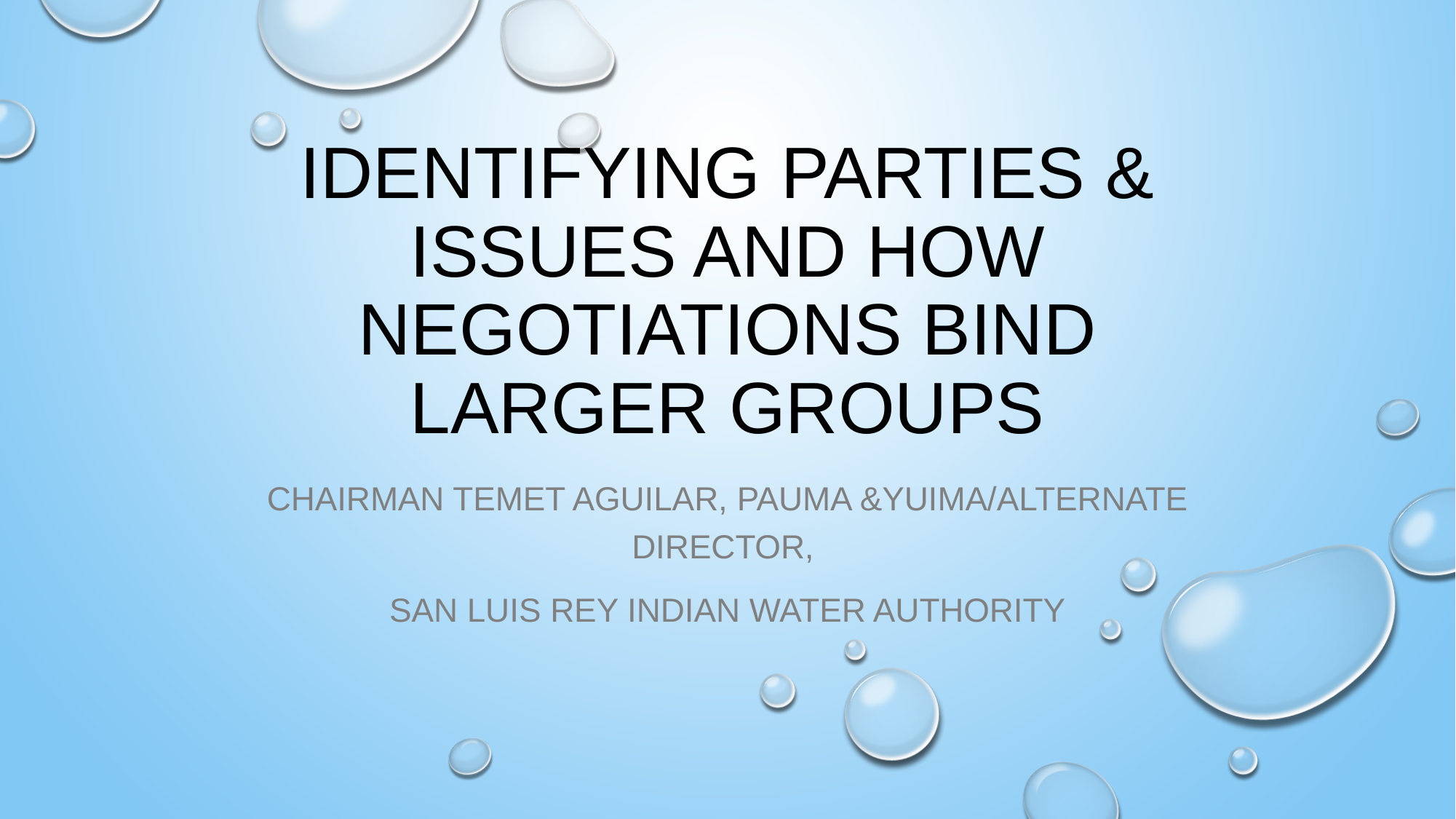

# Identifying Parties & Issues and How Negotiations bind larger groups
Chairman Temet aguilar, pauma &Yuima/alternate Director,
San Luis rey Indian Water authority